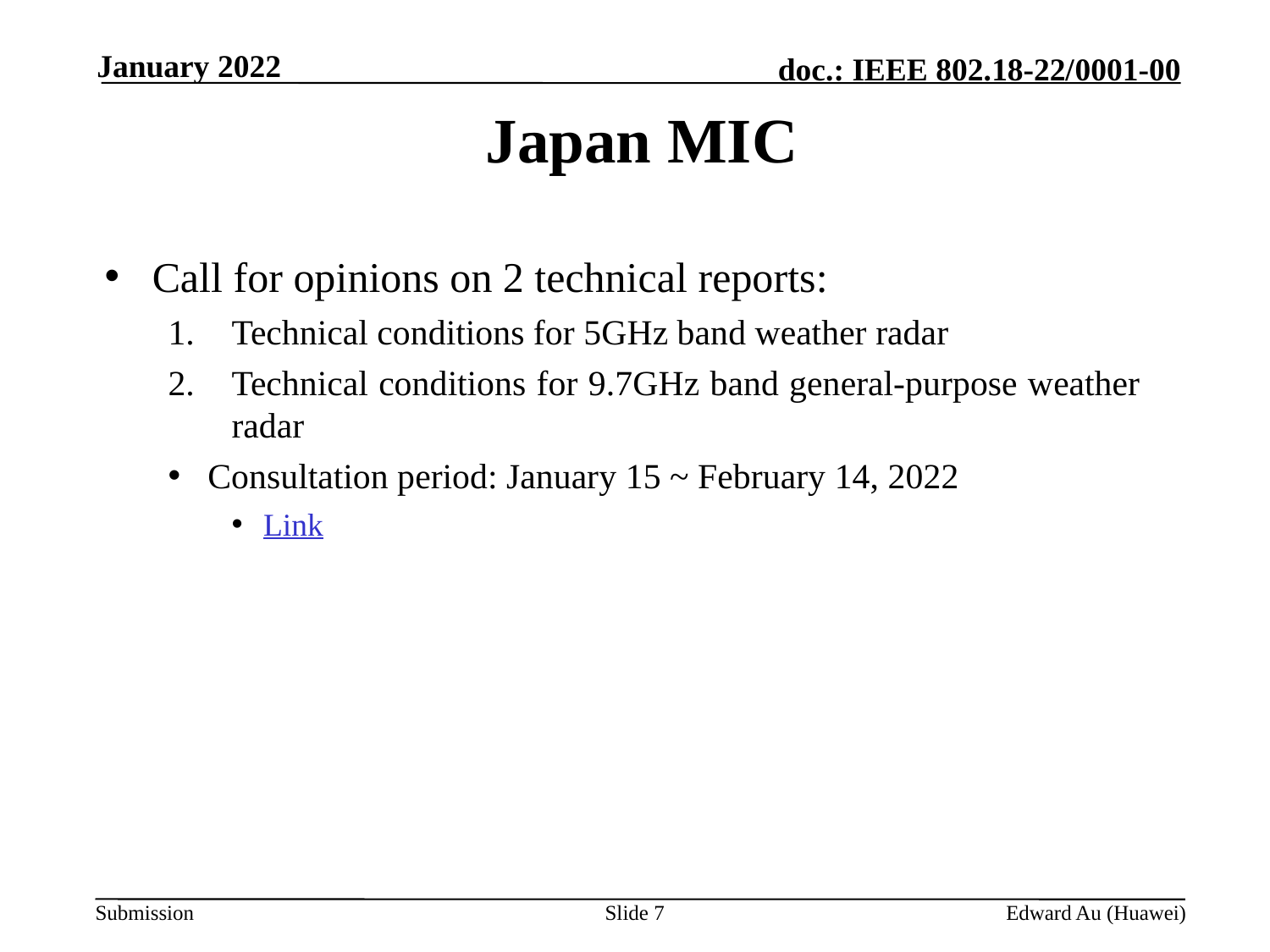

January 2022
# Japan MIC
Call for opinions on 2 technical reports:
Technical conditions for 5GHz band weather radar
Technical conditions for 9.7GHz band general-purpose weather radar
Consultation period: January 15 ~ February 14, 2022
Link

Slide 7
Edward Au (Huawei)